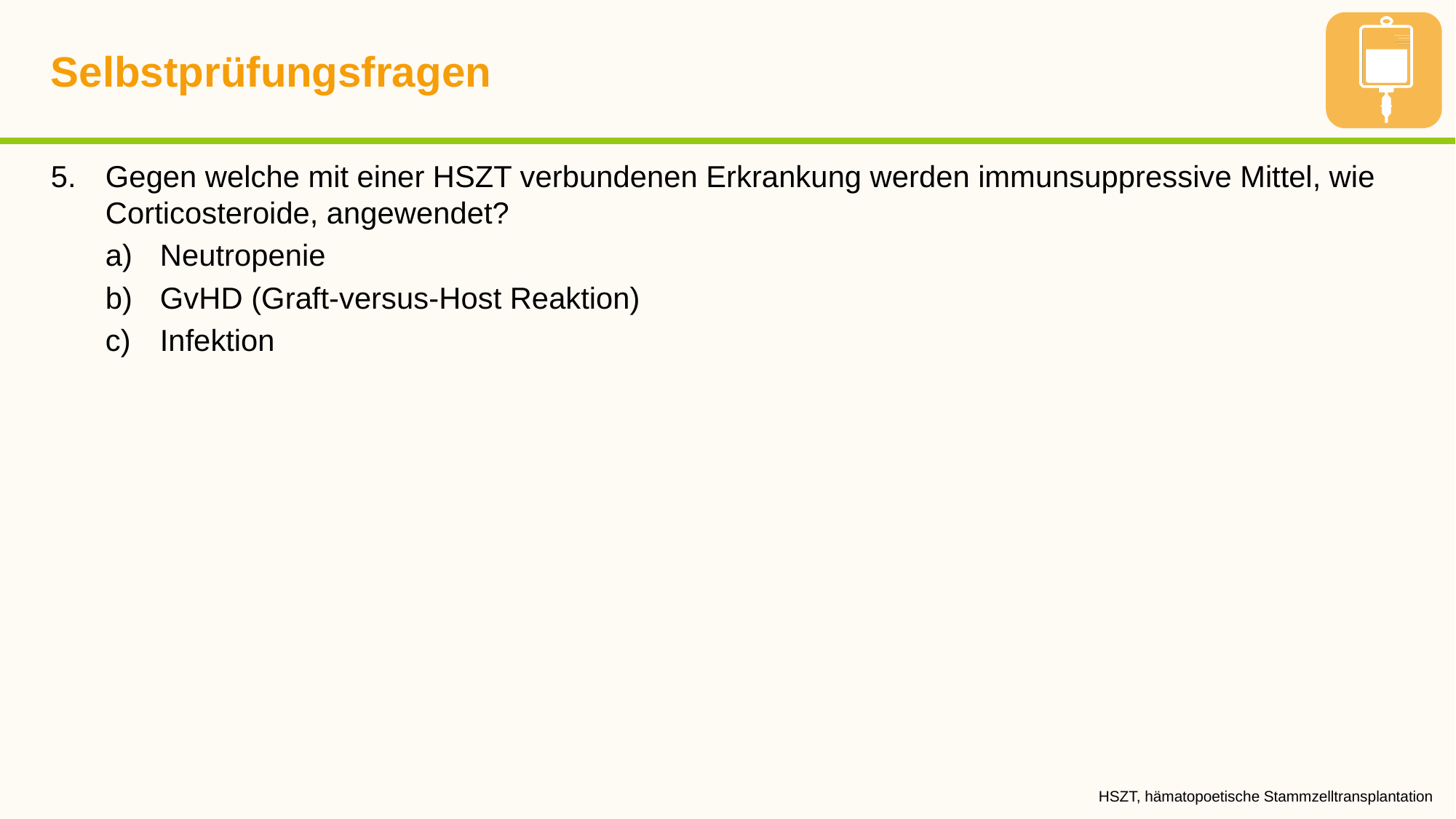

# Selbstprüfungsfragen
Gegen welche mit einer HSZT verbundenen Erkrankung werden immunsuppressive Mittel, wie Corticosteroide, angewendet?
Neutropenie
GvHD (Graft-versus-Host Reaktion)
Infektion

HSZT, hämatopoetische Stammzelltransplantation